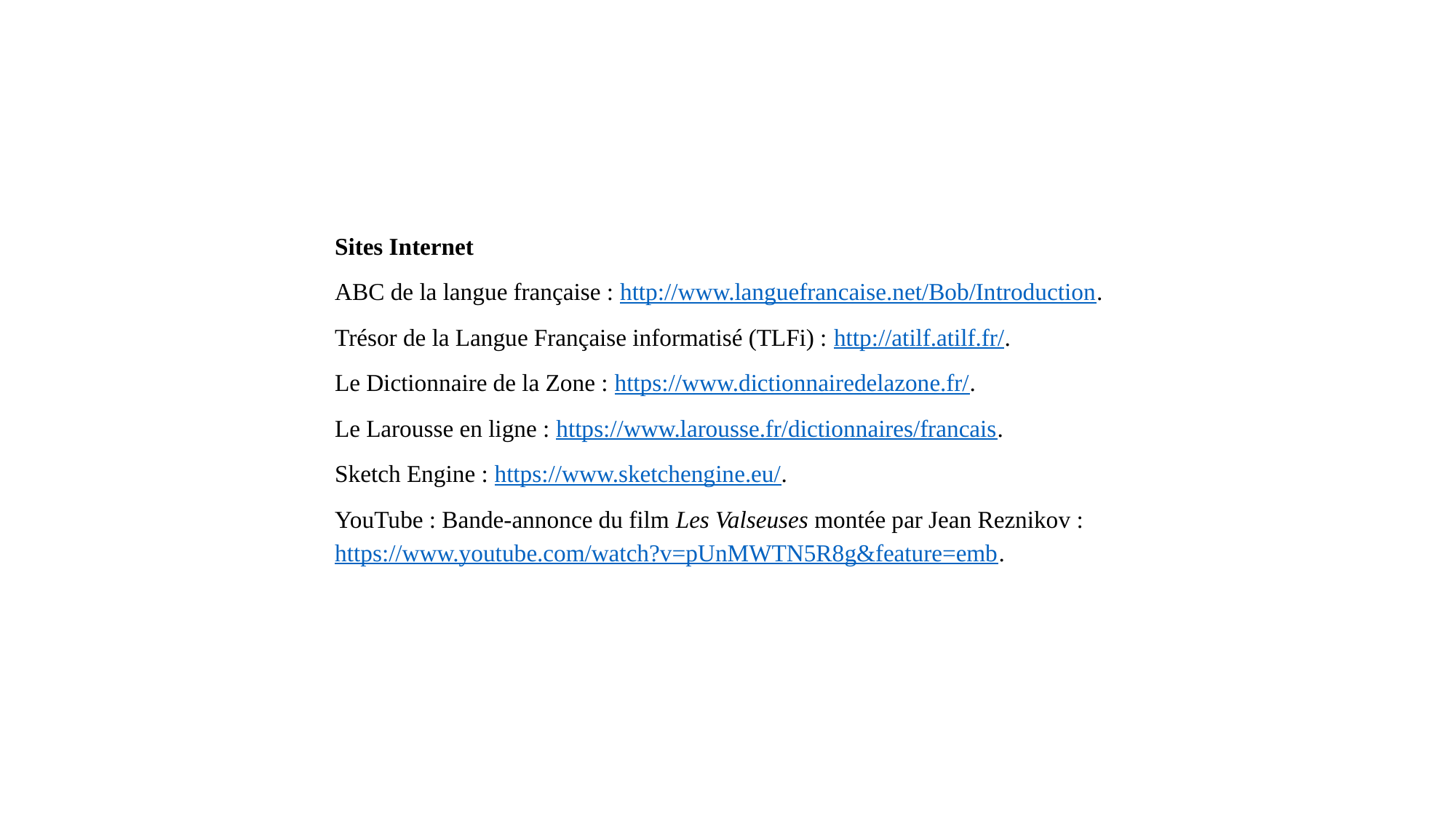

Sites Internet
ABC de la langue française : http://www.languefrancaise.net/Bob/Introduction.
Trésor de la Langue Française informatisé (TLFi) : http://atilf.atilf.fr/.
Le Dictionnaire de la Zone : https://www.dictionnairedelazone.fr/.
Le Larousse en ligne : https://www.larousse.fr/dictionnaires/francais.
Sketch Engine : https://www.sketchengine.eu/.
YouTube : Bande-annonce du film Les Valseuses montée par Jean Reznikov :
https://www.youtube.com/watch?v=pUnMWTN5R8g&feature=emb.